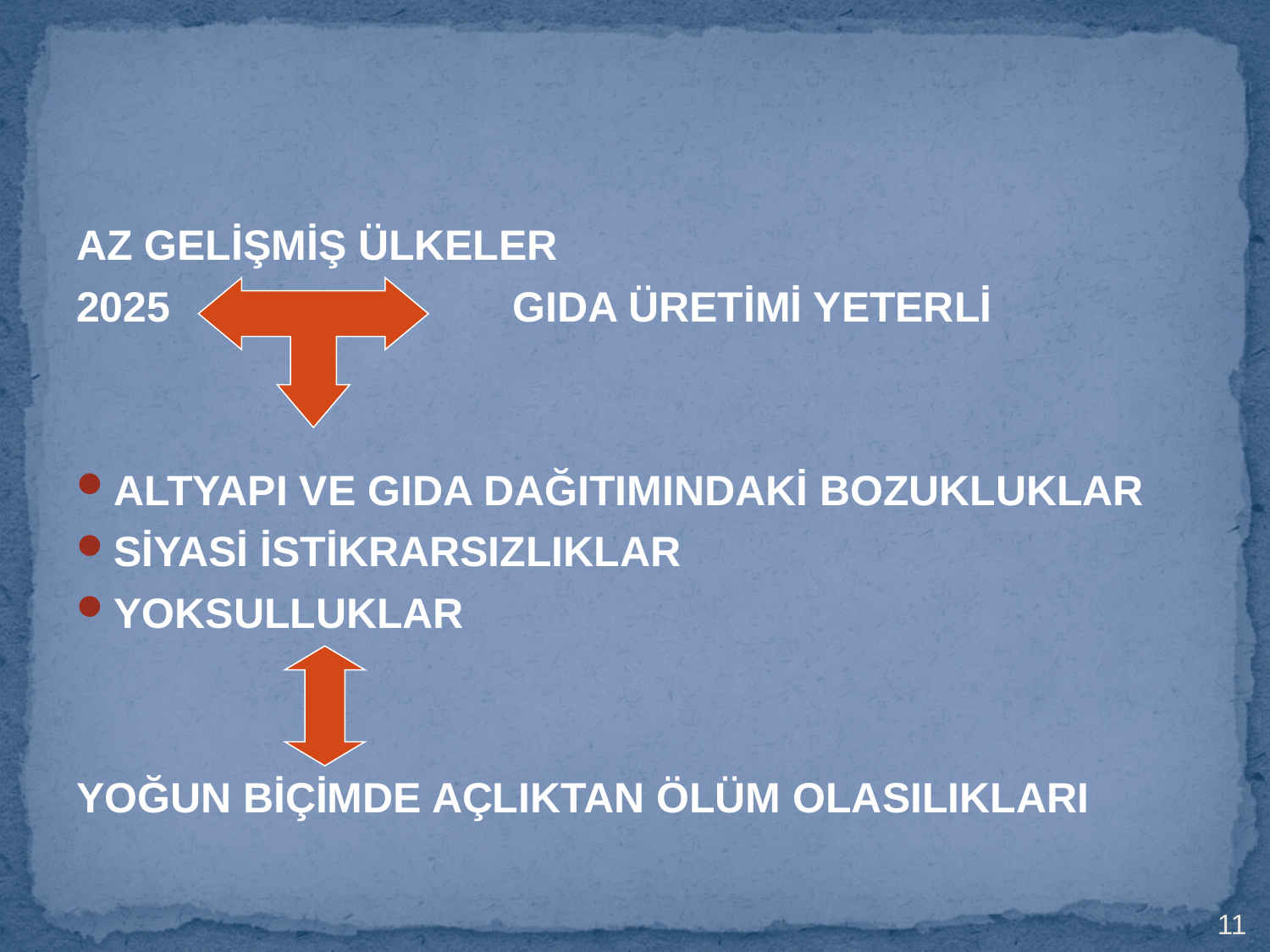

AZ GELİŞMİŞ ÜLKELER
2025                             GIDA ÜRETİMİ YETERLİ

ALTYAPI VE GIDA DAĞITIMINDAKİ BOZUKLUKLAR
SİYASİ İSTİKRARSIZLIKLAR
YOKSULLUKLAR

YOĞUN BİÇİMDE AÇLIKTAN ÖLÜM OLASILIKLARI

11